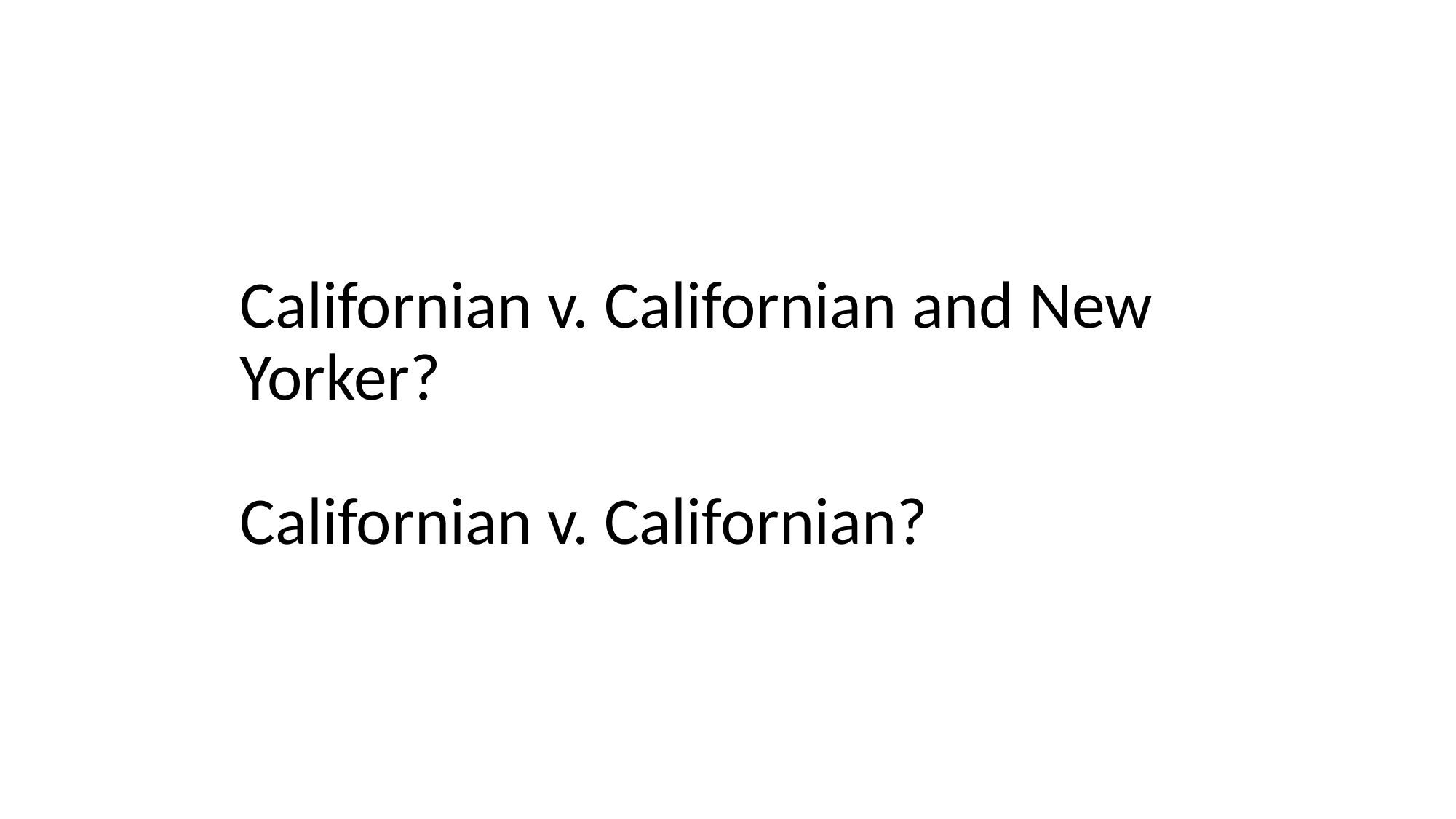

# Californian v. Californian and New Yorker? Californian v. Californian?